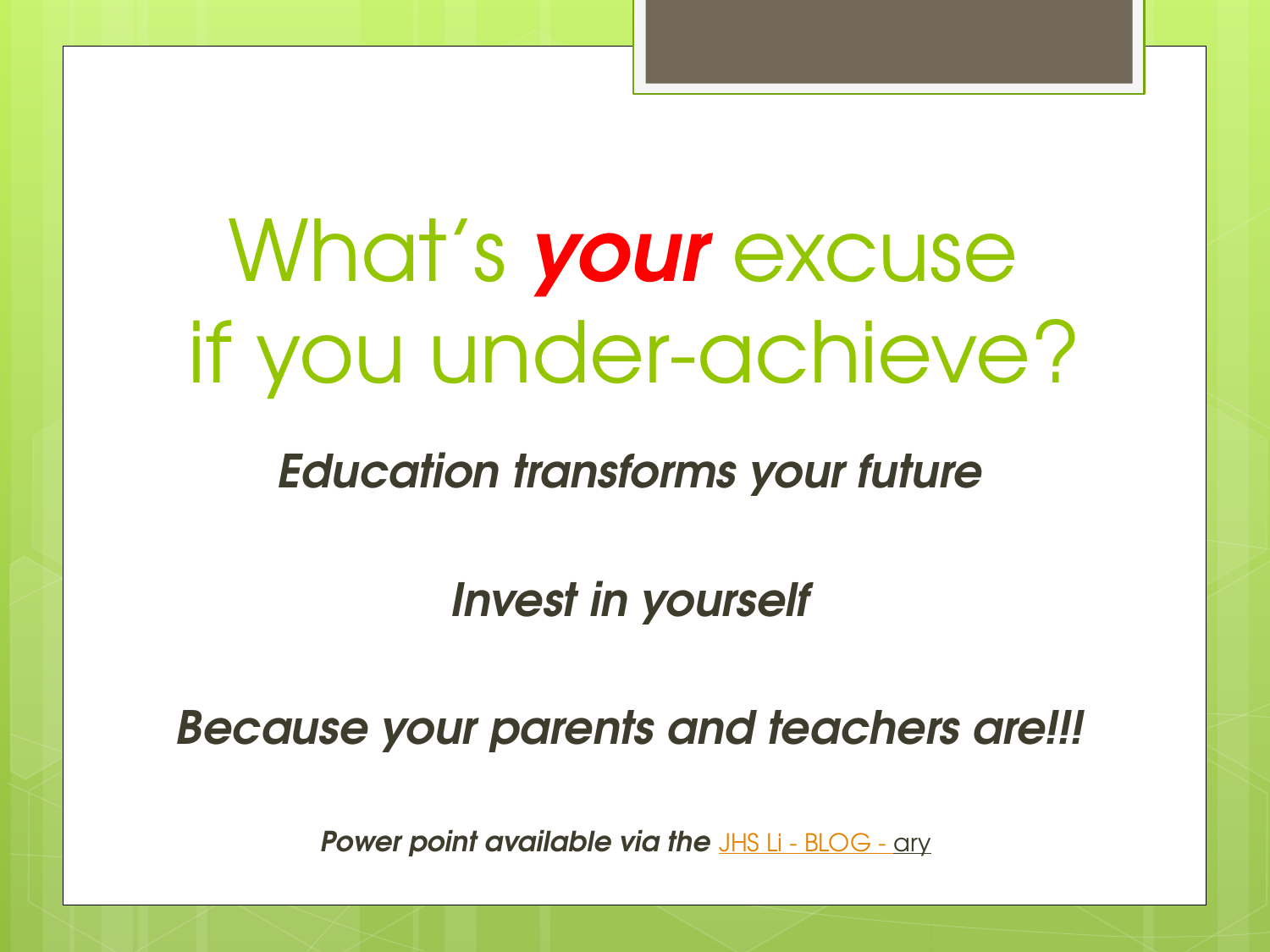

# What’s your excuse if you under-achieve?
Education transforms your future

Invest in yourself

Because your parents and teachers are!!!

Power point available via the JHS Li - BLOG - ary